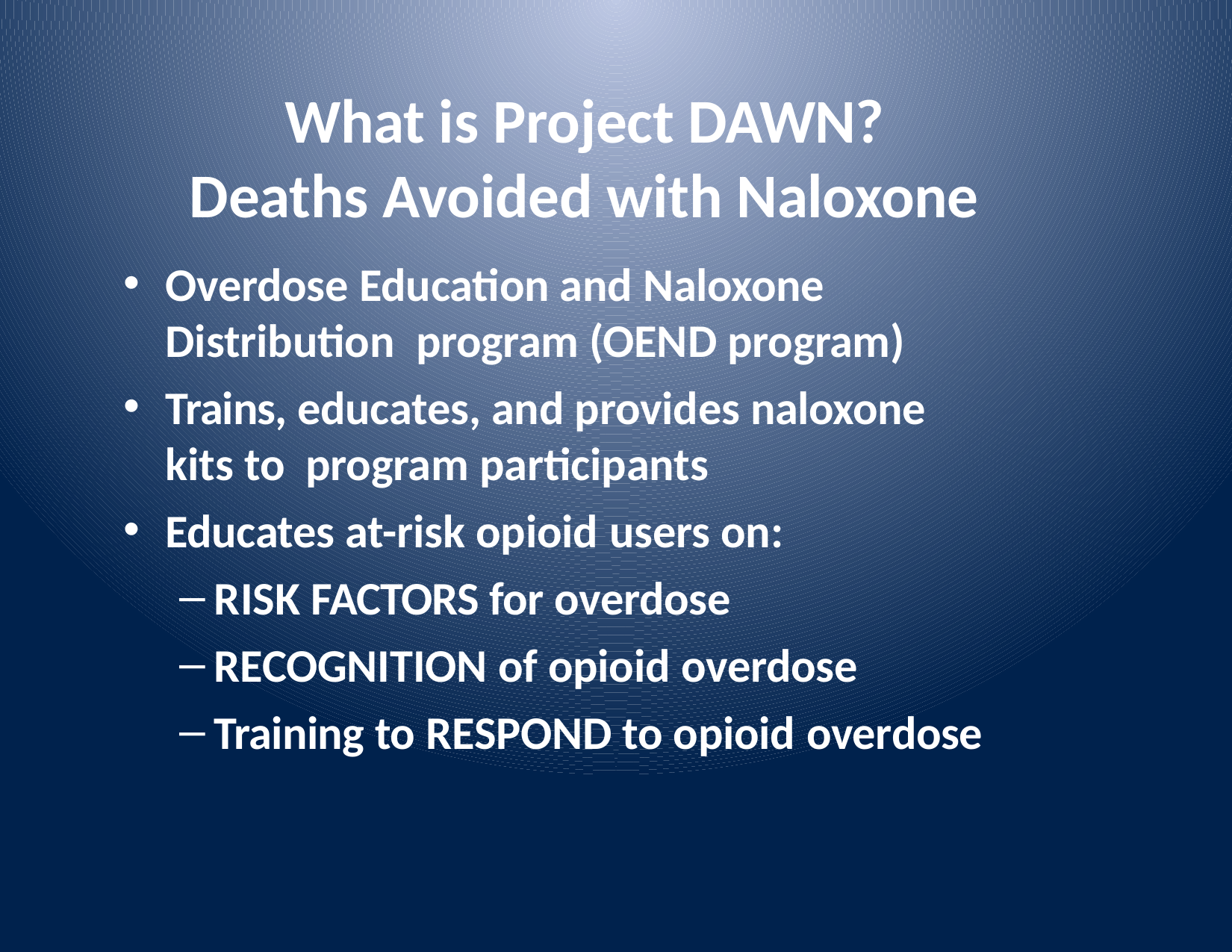

# What is Project DAWN?
Deaths Avoided with Naloxone
Overdose Education and Naloxone Distribution  program (OEND program)
Trains, educates, and provides naloxone kits to  program participants
Educates at-risk opioid users on:
RISK FACTORS for overdose
RECOGNITION of opioid overdose
Training to RESPOND to opioid overdose